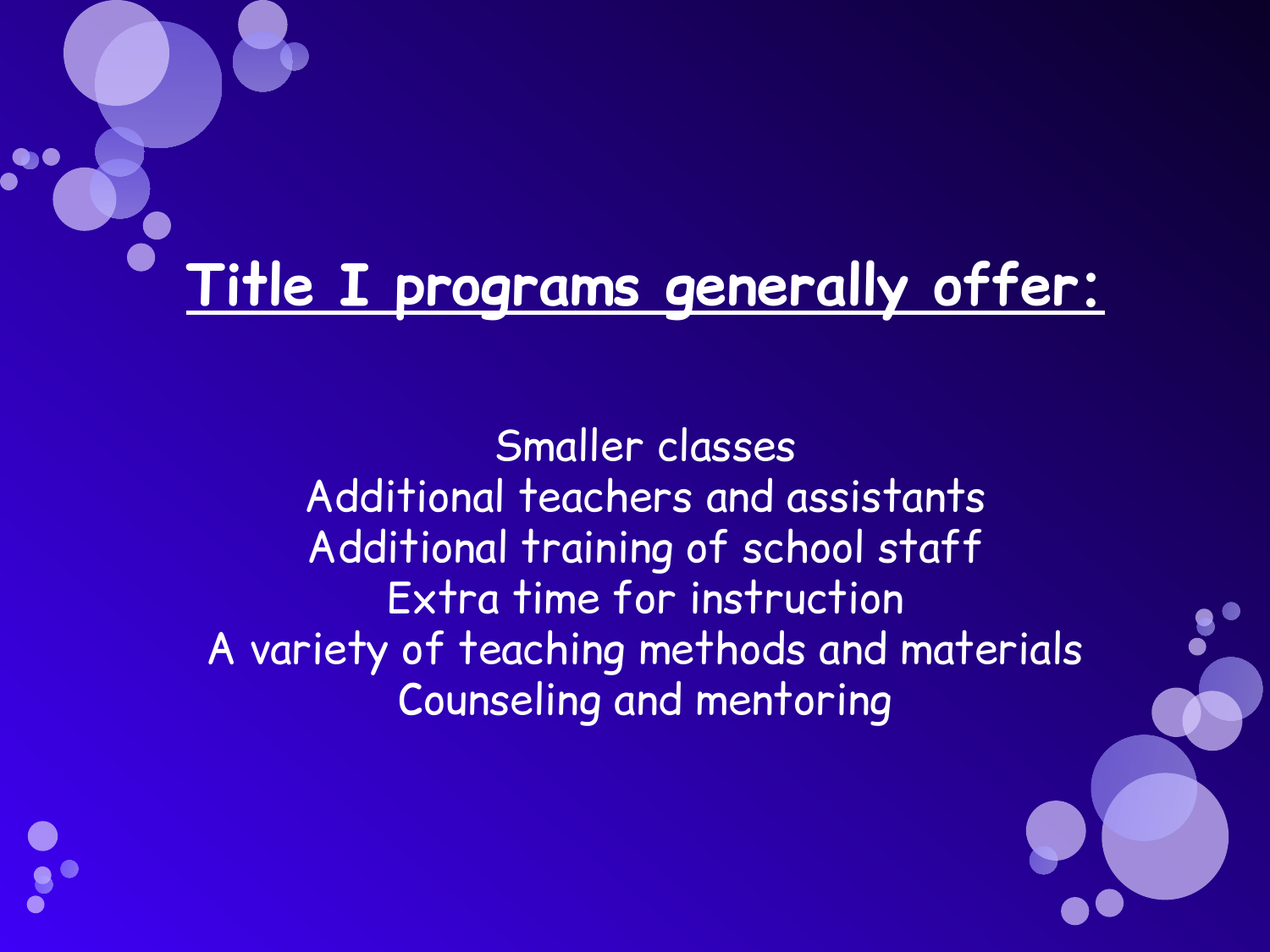

Title I programs generally offer:

Smaller classes
Additional teachers and assistants
Additional training of school staff
Extra time for instruction
A variety of teaching methods and materials
Counseling and mentoring